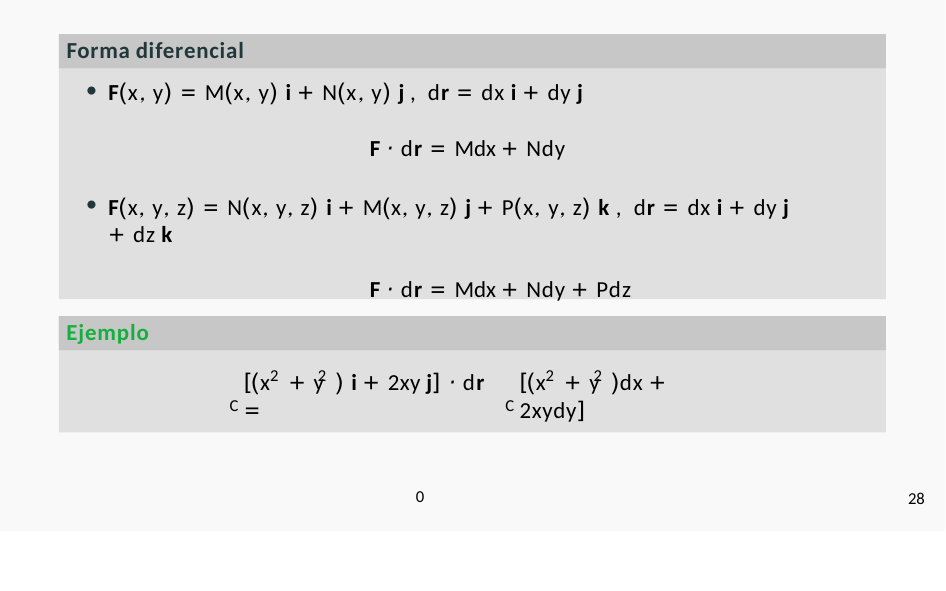

# Forma diferencial

F(x, y) = M(x, y) i + N(x, y) j ,  dr = dx i + dy j
F · dr = Mdx + Ndy
F(x, y, z) = N(x, y, z) i + M(x, y, z) j + P(x, y, z) k , dr = dx i + dy j + dz k
F · dr = Mdx + Ndy + Pdz

Ejemplo

2	2
2	2
[(x   + y  ) i + 2xy j] · dr =
[(x   + y  )dx + 2xydy]
C
C
0
28